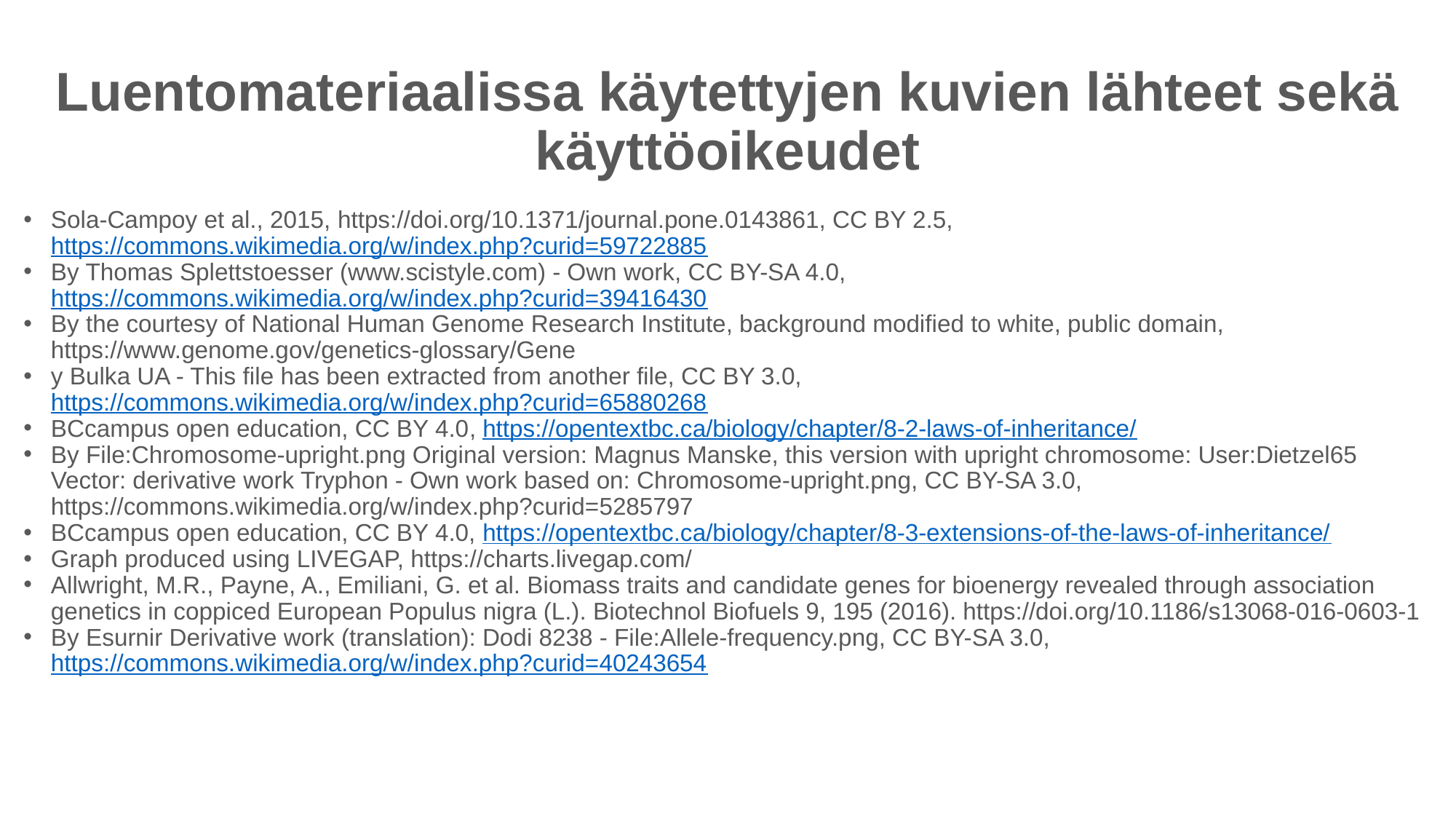

# Luentomateriaalissa käytettyjen kuvien lähteet sekä käyttöoikeudet
Sola-Campoy et al., 2015, https://doi.org/10.1371/journal.pone.0143861, CC BY 2.5, https://commons.wikimedia.org/w/index.php?curid=59722885
By Thomas Splettstoesser (www.scistyle.com) - Own work, CC BY-SA 4.0, https://commons.wikimedia.org/w/index.php?curid=39416430
By the courtesy of National Human Genome Research Institute, background modified to white, public domain, https://www.genome.gov/genetics-glossary/Gene
y Bulka UA - This file has been extracted from another file, CC BY 3.0, https://commons.wikimedia.org/w/index.php?curid=65880268
BCcampus open education, CC BY 4.0, https://opentextbc.ca/biology/chapter/8-2-laws-of-inheritance/
By File:Chromosome-upright.png Original version: Magnus Manske, this version with upright chromosome: User:Dietzel65 Vector: derivative work Tryphon - Own work based on: Chromosome-upright.png, CC BY-SA 3.0, https://commons.wikimedia.org/w/index.php?curid=5285797
BCcampus open education, CC BY 4.0, https://opentextbc.ca/biology/chapter/8-3-extensions-of-the-laws-of-inheritance/
Graph produced using LIVEGAP, https://charts.livegap.com/
Allwright, M.R., Payne, A., Emiliani, G. et al. Biomass traits and candidate genes for bioenergy revealed through association genetics in coppiced European Populus nigra (L.). Biotechnol Biofuels 9, 195 (2016). https://doi.org/10.1186/s13068-016-0603-1
By Esurnir Derivative work (translation): Dodi 8238 - File:Allele-frequency.png, CC BY-SA 3.0, https://commons.wikimedia.org/w/index.php?curid=40243654